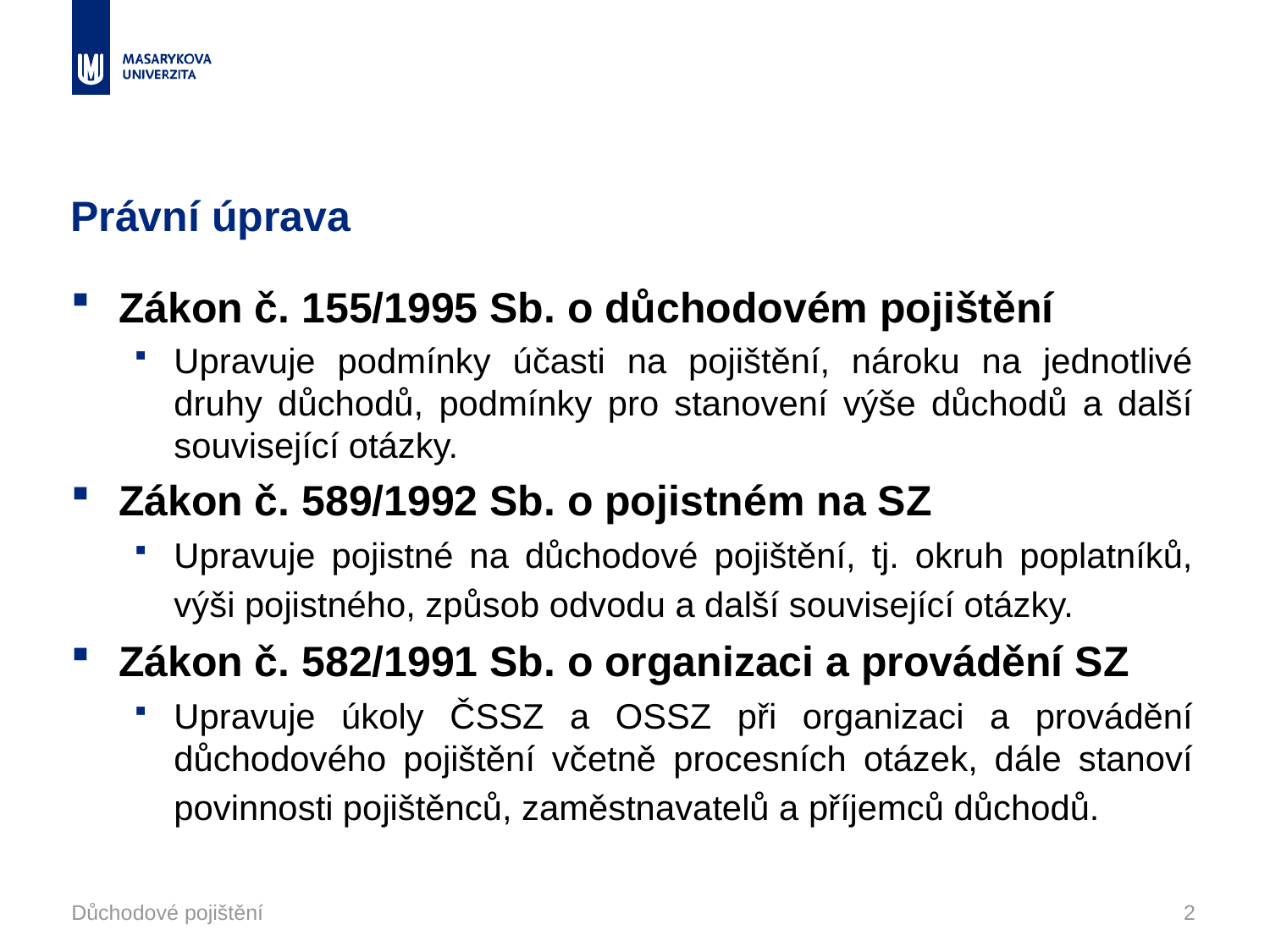

# Právní úprava
Zákon č. 155/1995 Sb. o důchodovém pojištění
Upravuje podmínky účasti na pojištění, nároku na jednotlivé druhy důchodů, podmínky pro stanovení výše důchodů a další související otázky.
Zákon č. 589/1992 Sb. o pojistném na SZ
Upravuje pojistné na důchodové pojištění, tj. okruh poplatníků, výši pojistného, způsob odvodu a další související otázky.
Zákon č. 582/1991 Sb. o organizaci a provádění SZ
Upravuje úkoly ČSSZ a OSSZ při organizaci a provádění důchodového pojištění včetně procesních otázek, dále stanoví povinnosti pojištěnců, zaměstnavatelů a příjemců důchodů.
Důchodové pojištění
2